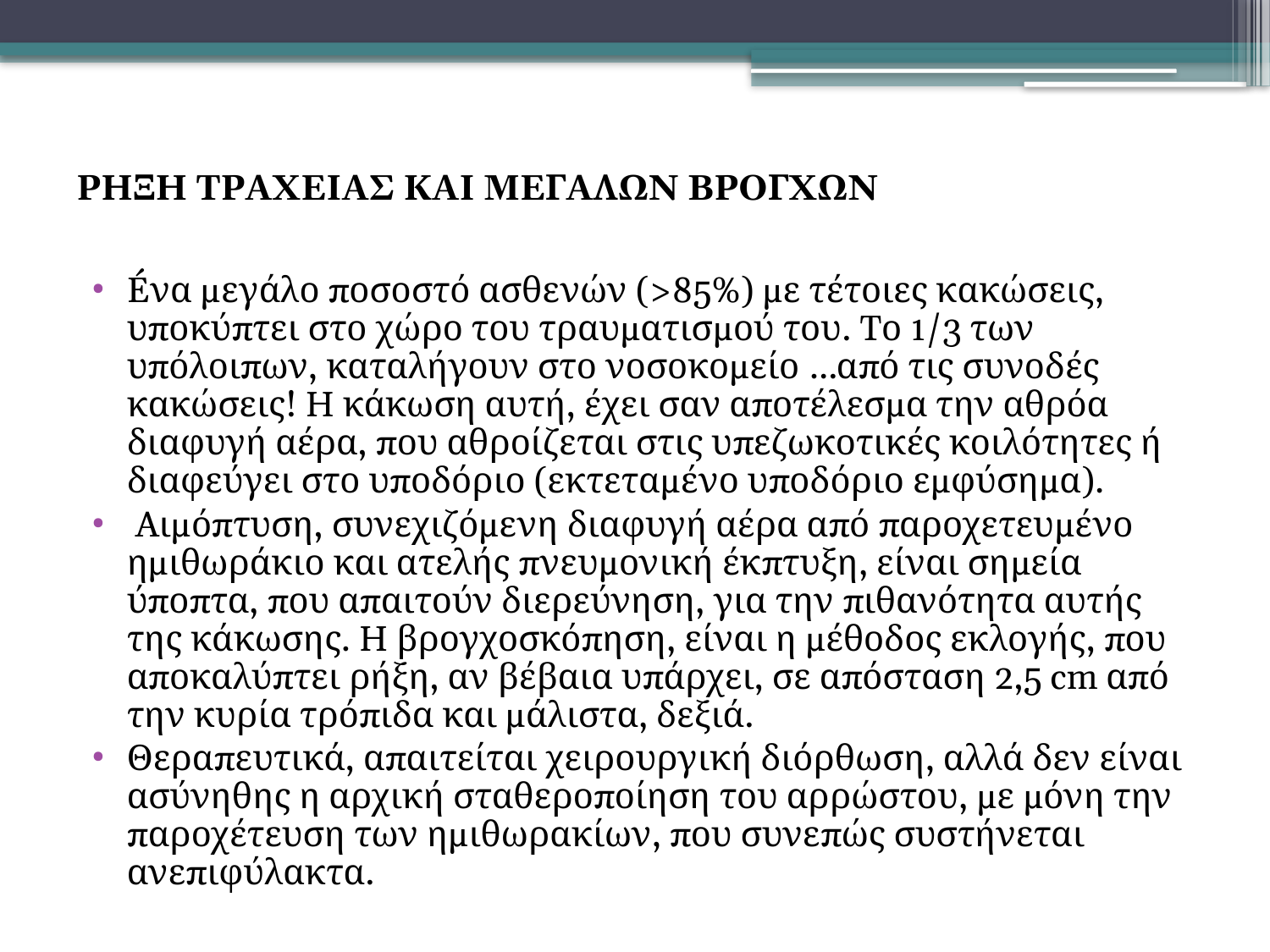

# ΡΗΞΗ ΤΡΑΧΕΙΑΣ ΚΑΙ ΜΕΓΑΛΩΝ ΒΡΟΓΧΩΝ
Ένα μεγάλο ποσοστό ασθενών (>85%) με τέτοιες κακώσεις, υποκύπτει στο χώρο του τραυματισμού του. Το 1/3 των υπόλοιπων, καταλήγουν στο νοσοκομείο …από τις συνοδές κακώσεις! Η κάκωση αυτή, έχει σαν αποτέλεσμα την αθρόα διαφυγή αέρα, που αθροίζεται στις υπεζωκοτικές κοιλότητες ή διαφεύγει στο υποδόριο (εκτεταμένο υποδόριο εμφύσημα).
 Αιμόπτυση, συνεχιζόμενη διαφυγή αέρα από παροχετευμένο ημιθωράκιο και ατελής πνευμονική έκπτυξη, είναι σημεία ύποπτα, που απαιτούν διερεύνηση, για την πιθανότητα αυτής της κάκωσης. Η βρογχοσκόπηση, είναι η μέθοδος εκλογής, που αποκαλύπτει ρήξη, αν βέβαια υπάρχει, σε απόσταση 2,5 cm από την κυρία τρόπιδα και μάλιστα, δεξιά.
Θεραπευτικά, απαιτείται χειρουργική διόρθωση, αλλά δεν είναι ασύνηθης η αρχική σταθεροποίηση του αρρώστου, με μόνη την παροχέτευση των ημιθωρακίων, που συνεπώς συστήνεται ανεπιφύλακτα.